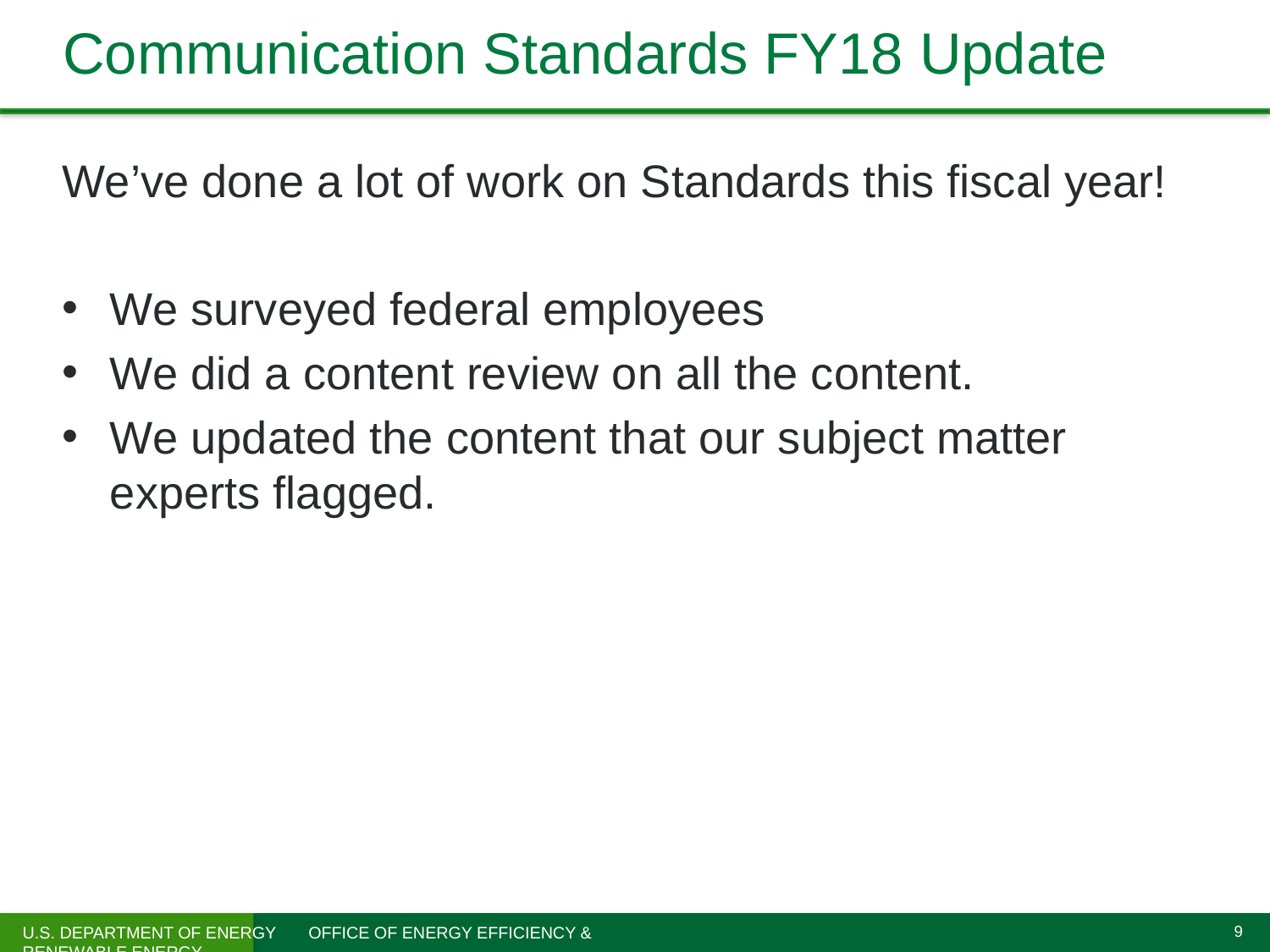

# Communication Standards FY18 Update
We’ve done a lot of work on Standards this fiscal year!

We surveyed federal employees
We did a content review on all the content.
We updated the content that our subject matter experts flagged.